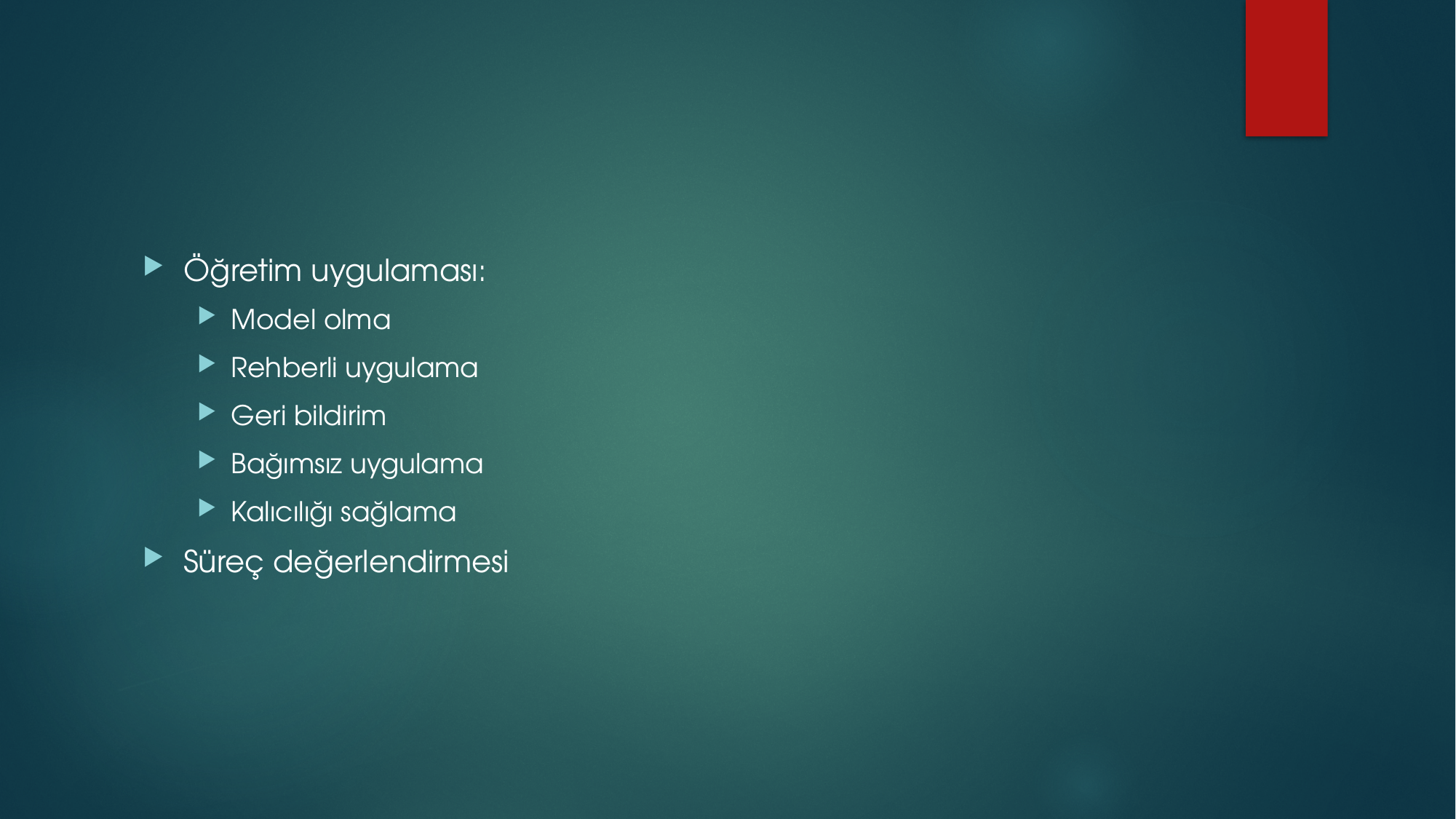

#
Öğretim uygulaması:
Model olma
Rehberli uygulama
Geri bildirim
Bağımsız uygulama
Kalıcılığı sağlama
Süreç değerlendirmesi